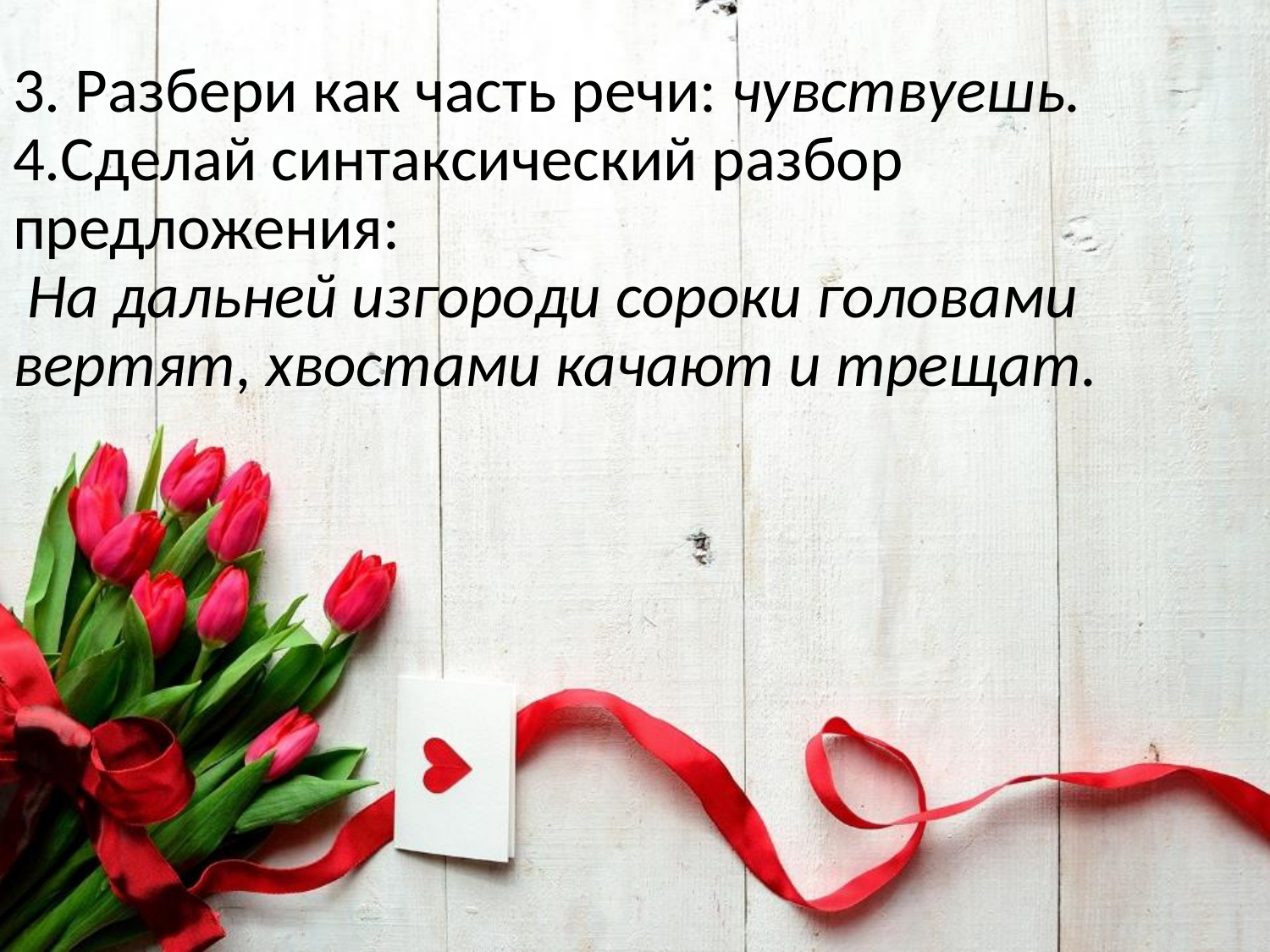

# 3. Разбери как часть речи: чувствуешь. 4.Сделай синтаксический разбор предложения: На дальней изгороди сороки головами вертят, хвостами качают и трещат.